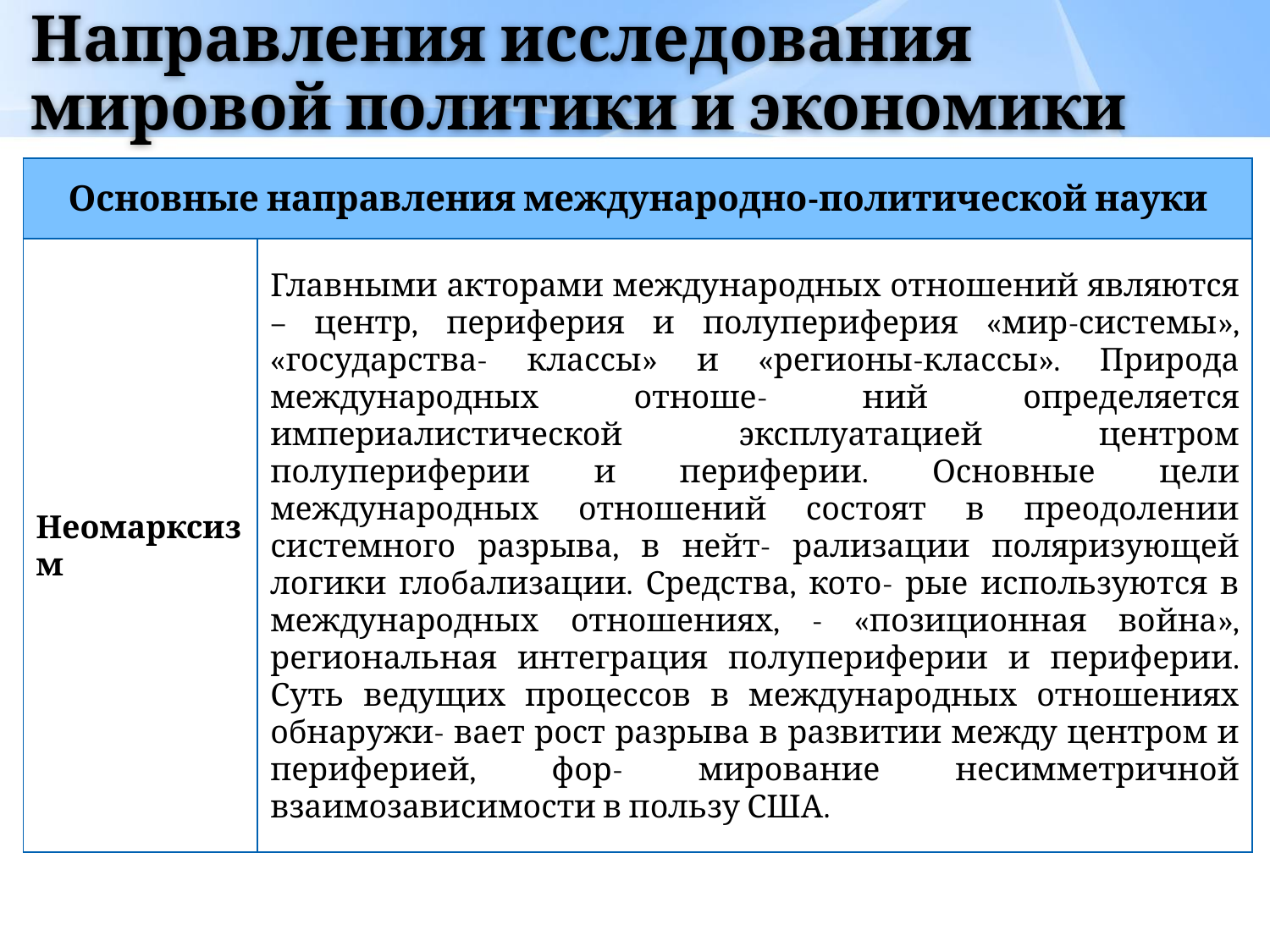

# Направления исследования мировой политики и экономики
| Основные направления международно-политической науки |  |
| --- | --- |
| Неомарксизм | Главными акторами международных отношений являются – центр, периферия и полупериферия «мир-системы», «государства- классы» и «регионы-классы». Природа международных отноше- ний определяется империалистической эксплуатацией центром полупериферии и периферии. Основные цели международных отношений состоят в преодолении системного разрыва, в нейт- рализации поляризующей логики глобализации. Средства, кото- рые используются в международных отношениях, - «позиционная война», региональная интеграция полупериферии и периферии. Суть ведущих процессов в международных отношениях обнаружи- вает рост разрыва в развитии между центром и периферией, фор- мирование несимметричной взаимозависимости в пользу США. |